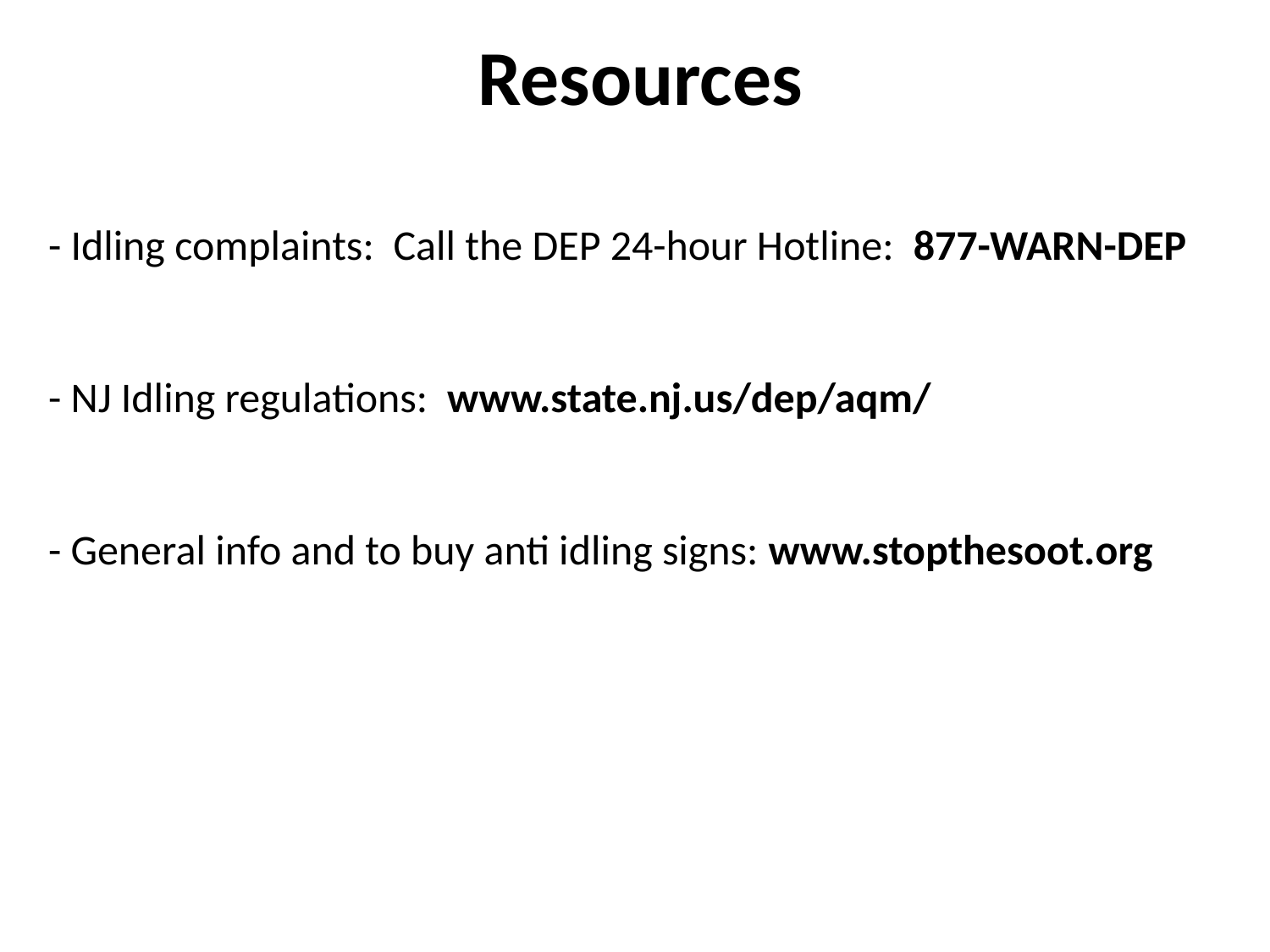

Resources
- Idling complaints:  Call the DEP 24-hour Hotline:  877-WARN-DEP

- NJ Idling regulations:  www.state.nj.us/dep/aqm/

- General info and to buy anti idling signs: www.stopthesoot.org